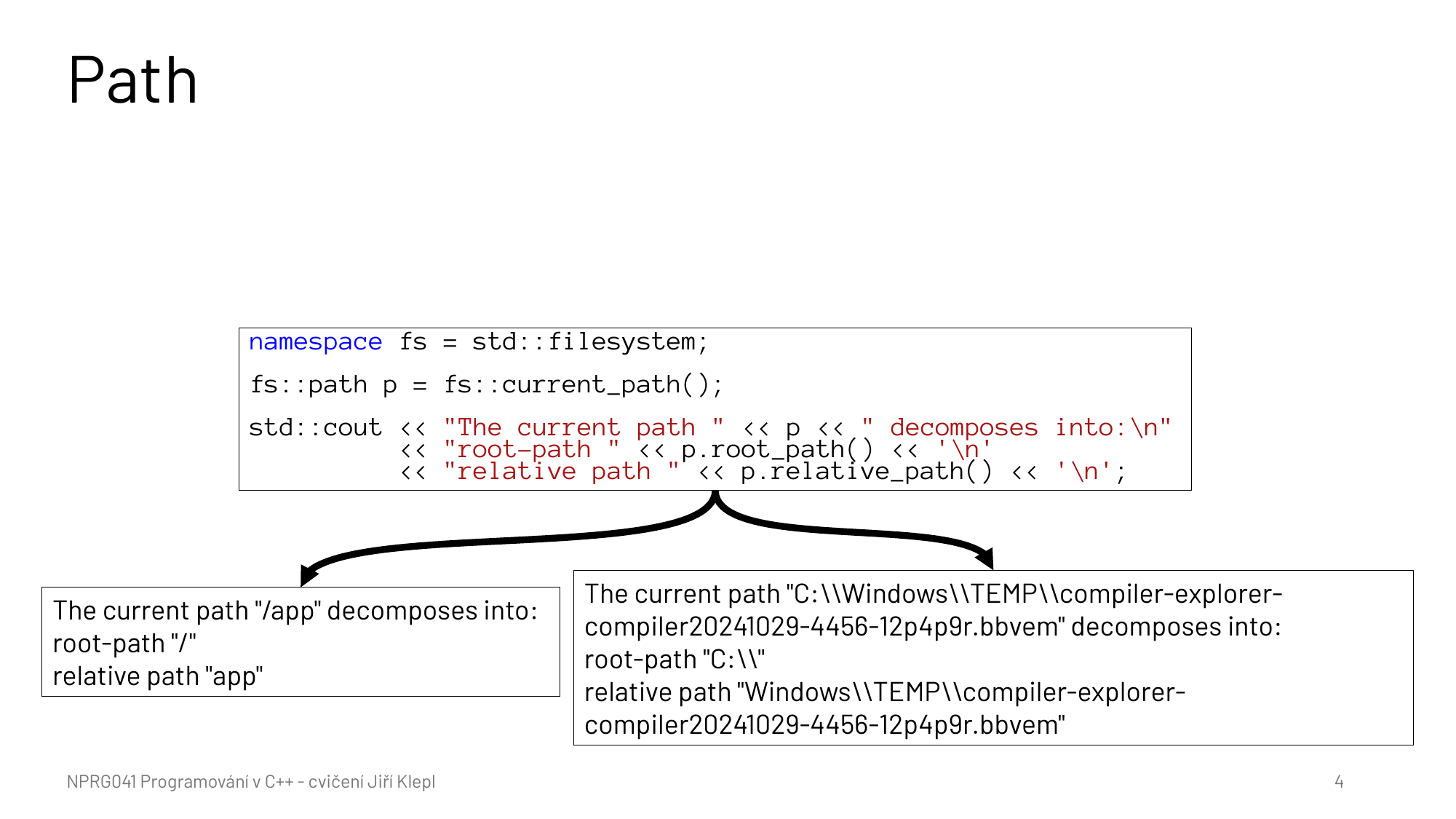

# Path
namespace fs = std::filesystem;

fs::path p = fs::current_path();
std::cout << "The current path " << p << " decomposes into:\n"
          << "root-path " << p.root_path() << '\n'
          << "relative path " << p.relative_path() << '\n';
The current path "C:\\Windows\\TEMP\\compiler-explorer-compiler20241029-4456-12p4p9r.bbvem" decomposes into:
root-path "C:\\"
relative path "Windows\\TEMP\\compiler-explorer-compiler20241029-4456-12p4p9r.bbvem"
The current path "/app" decomposes into:
root-path "/"
relative path "app"
NPRG041 Programování v C++ - cvičení Jiří Klepl
4